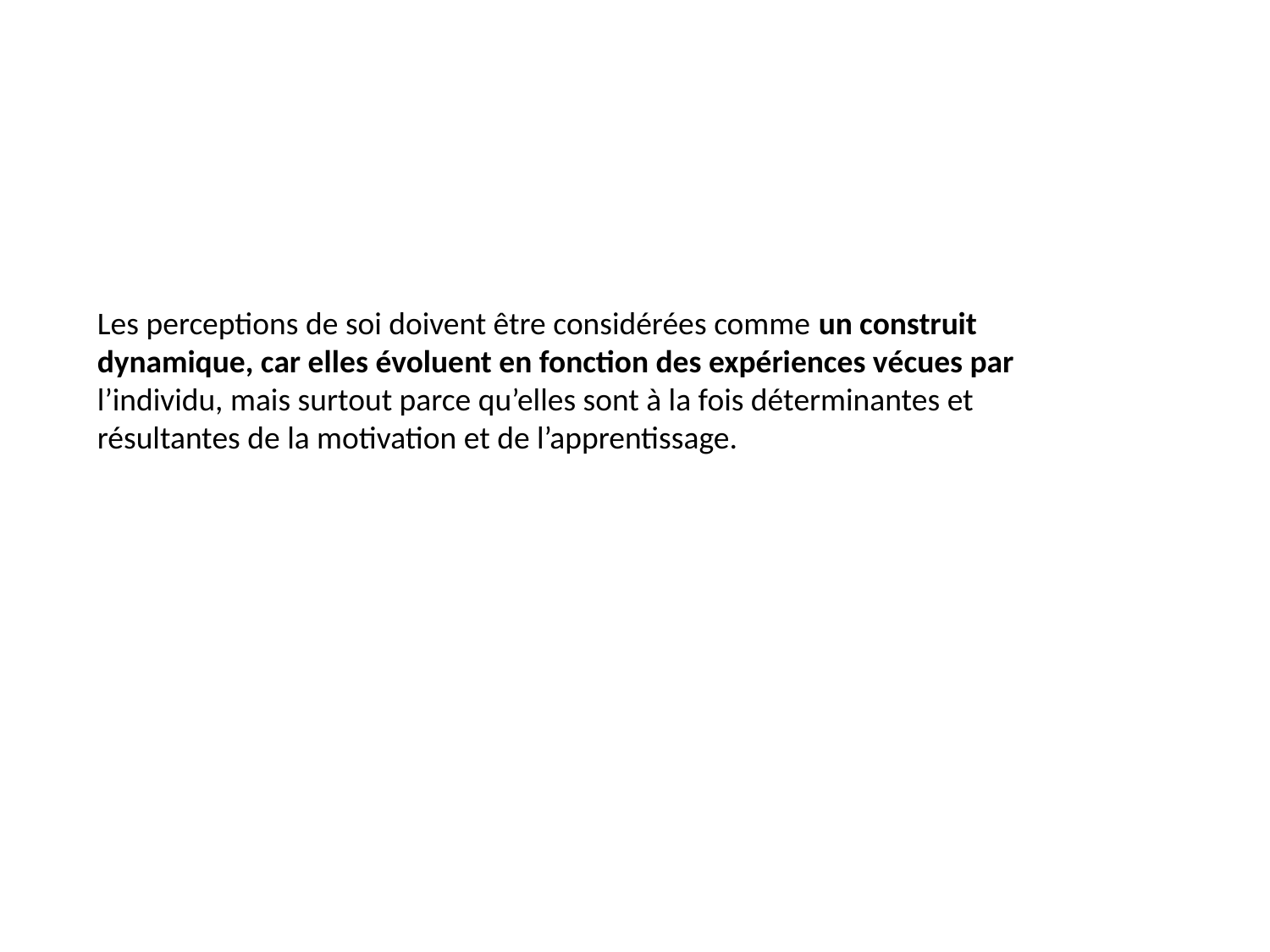

Les perceptions de soi doivent être considérées comme un construit
dynamique, car elles évoluent en fonction des expériences vécues par
l’individu, mais surtout parce qu’elles sont à la fois déterminantes et
résultantes de la motivation et de l’apprentissage.